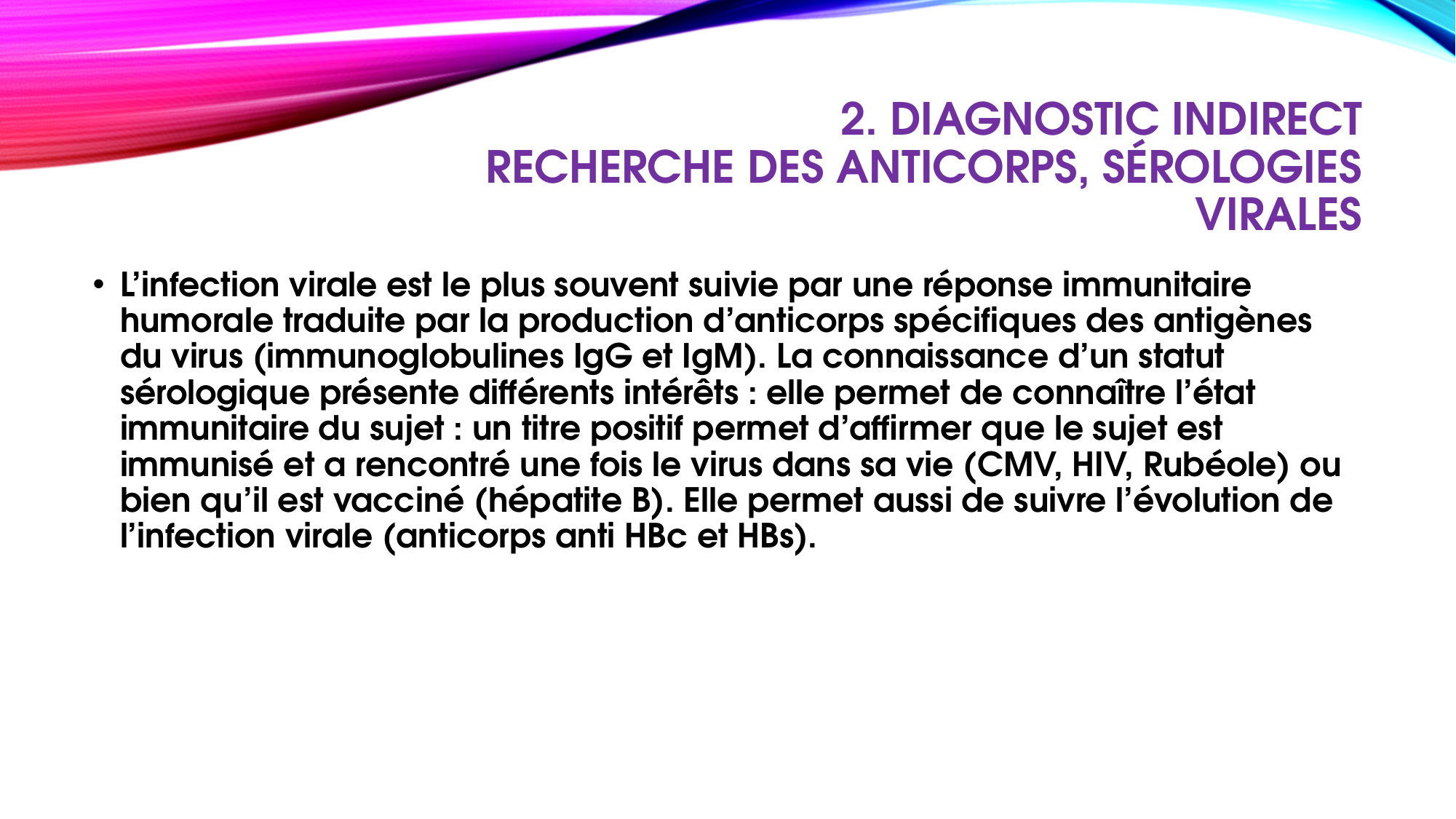

# 2. Diagnostic indirect Recherche des anticorps, Sérologies Virales
L’infection virale est le plus souvent suivie par une réponse immunitaire humorale traduite par la production d’anticorps spécifiques des antigènes du virus (immunoglobulines IgG et IgM). La connaissance d’un statut sérologique présente différents intérêts : elle permet de connaître l’état immunitaire du sujet : un titre positif permet d’affirmer que le sujet est immunisé et a rencontré une fois le virus dans sa vie (CMV, HIV, Rubéole) ou bien qu’il est vacciné (hépatite B). Elle permet aussi de suivre l’évolution de l’infection virale (anticorps anti HBc et HBs).